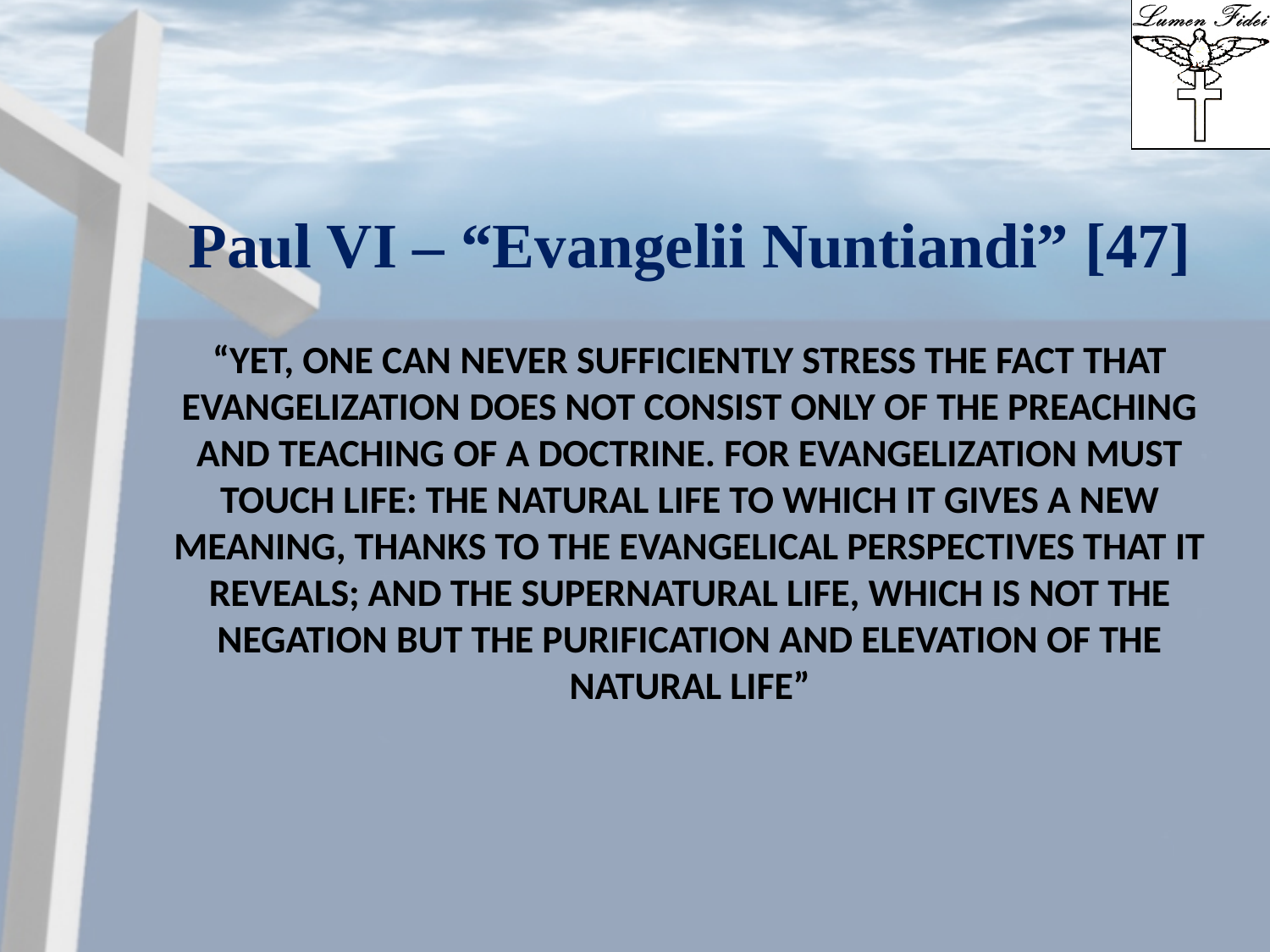

Paul VI – “Evangelii Nuntiandi” [47]
# “Yet, one can never sufficiently stress the fact that evangelization does not consist only of the preaching and teaching of a doctrine. For evangelization must touch life: the natural life to which it gives a new meaning, thanks to the evangelical perspectives that it reveals; and the supernatural life, which is not the negation but the purification and elevation of the natural life”